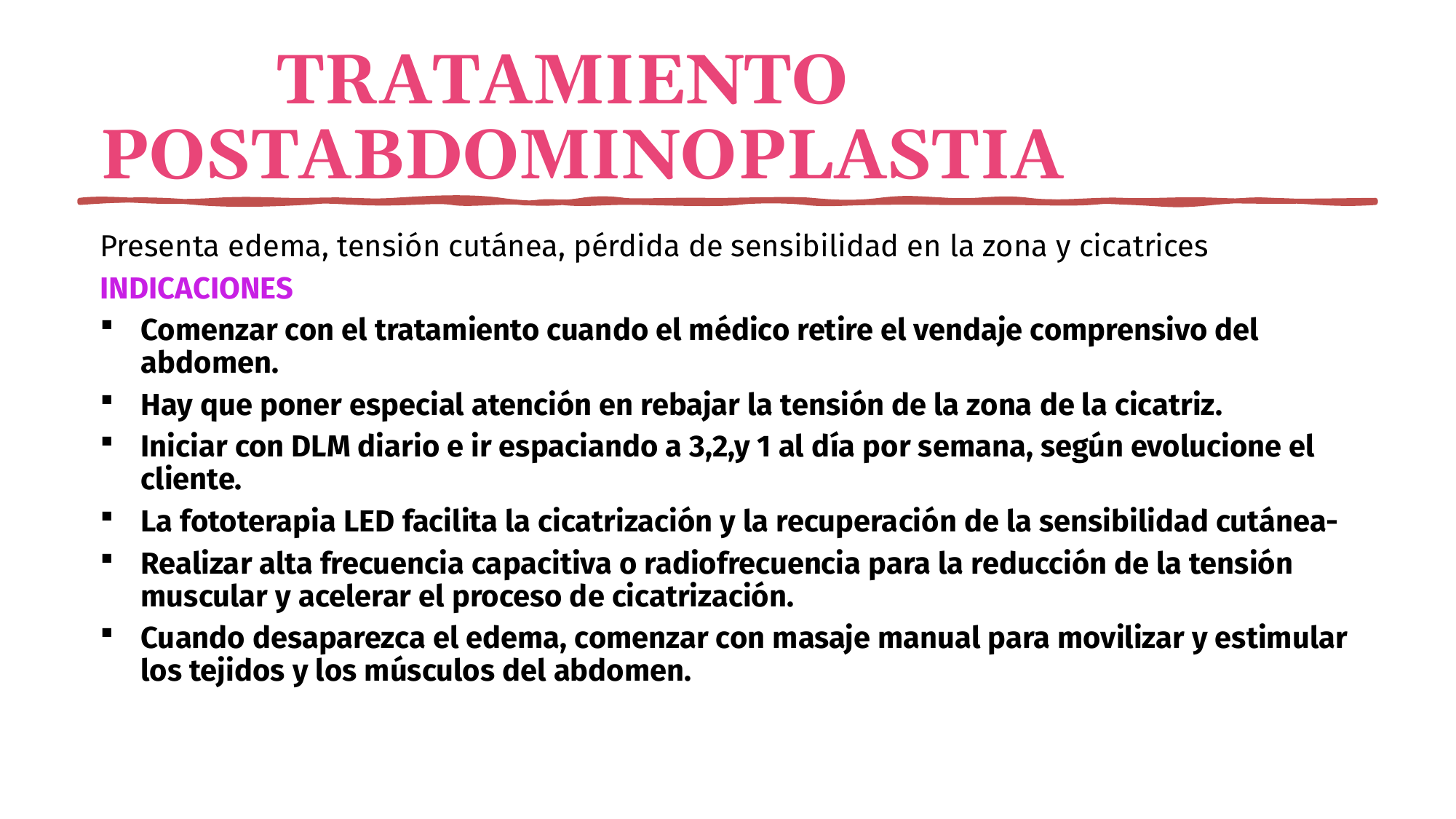

# TRATAMIENTO POSTABDOMINOPLASTIA

Presenta edema, tensión cutánea, pérdida de sensibilidad en la zona y cicatrices
INDICACIONES
Comenzar con el tratamiento cuando el médico retire el vendaje comprensivo del abdomen.
Hay que poner especial atención en rebajar la tensión de la zona de la cicatriz.
Iniciar con DLM diario e ir espaciando a 3,2,y 1 al día por semana, según evolucione el cliente.
La fototerapia LED facilita la cicatrización y la recuperación de la sensibilidad cutánea-
Realizar alta frecuencia capacitiva o radiofrecuencia para la reducción de la tensión muscular y acelerar el proceso de cicatrización.
Cuando desaparezca el edema, comenzar con masaje manual para movilizar y estimular los tejidos y los músculos del abdomen.